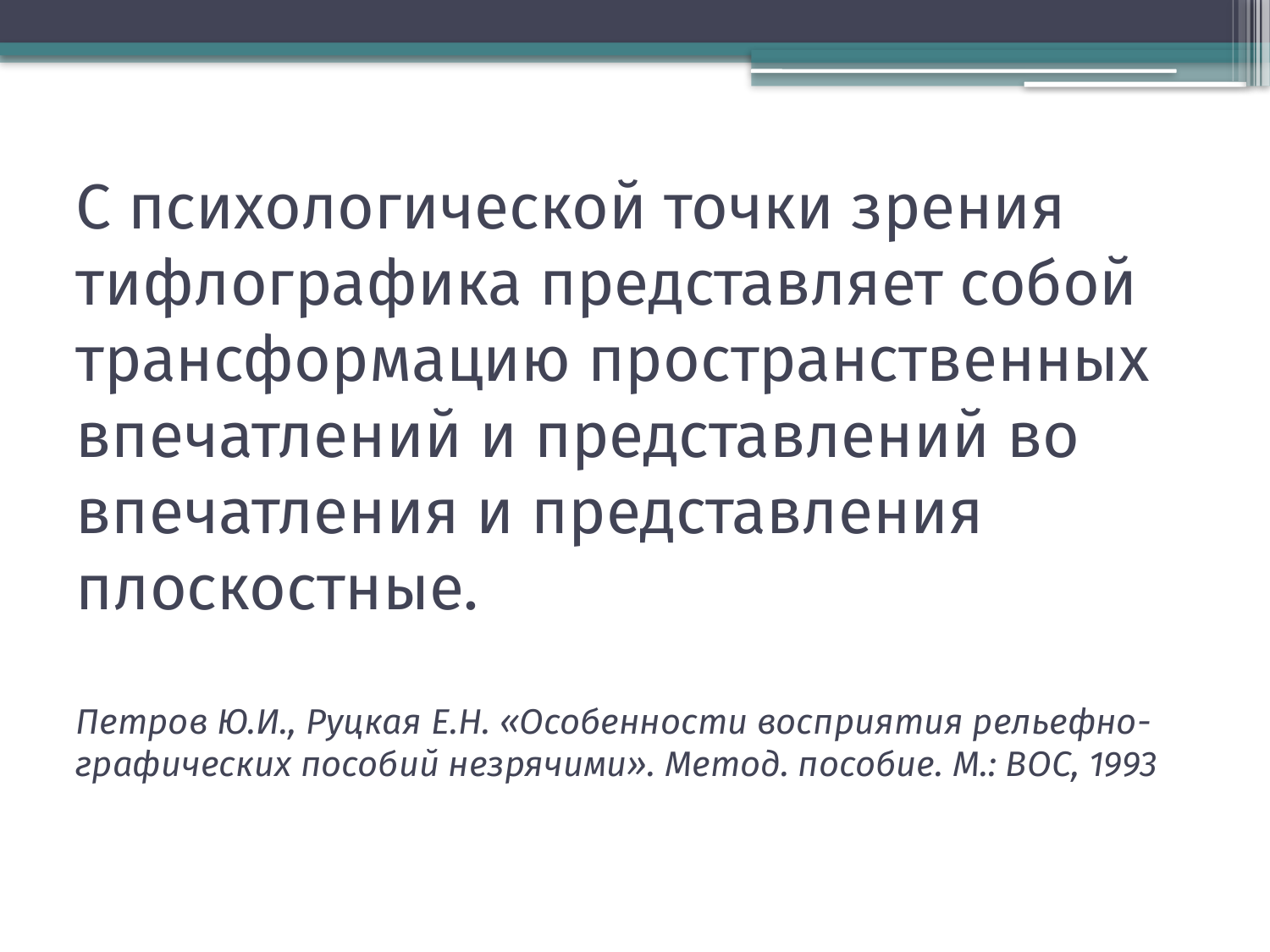

# С психологической точки зрения тифлографика представляет собой трансформацию пространственных впечатлений и представлений во впечатления и представления плоскостные. Петров Ю.И., Руцкая Е.Н. «Особенности восприятия рельефно-графических пособий незрячими». Метод. пособие. М.: ВОС, 1993